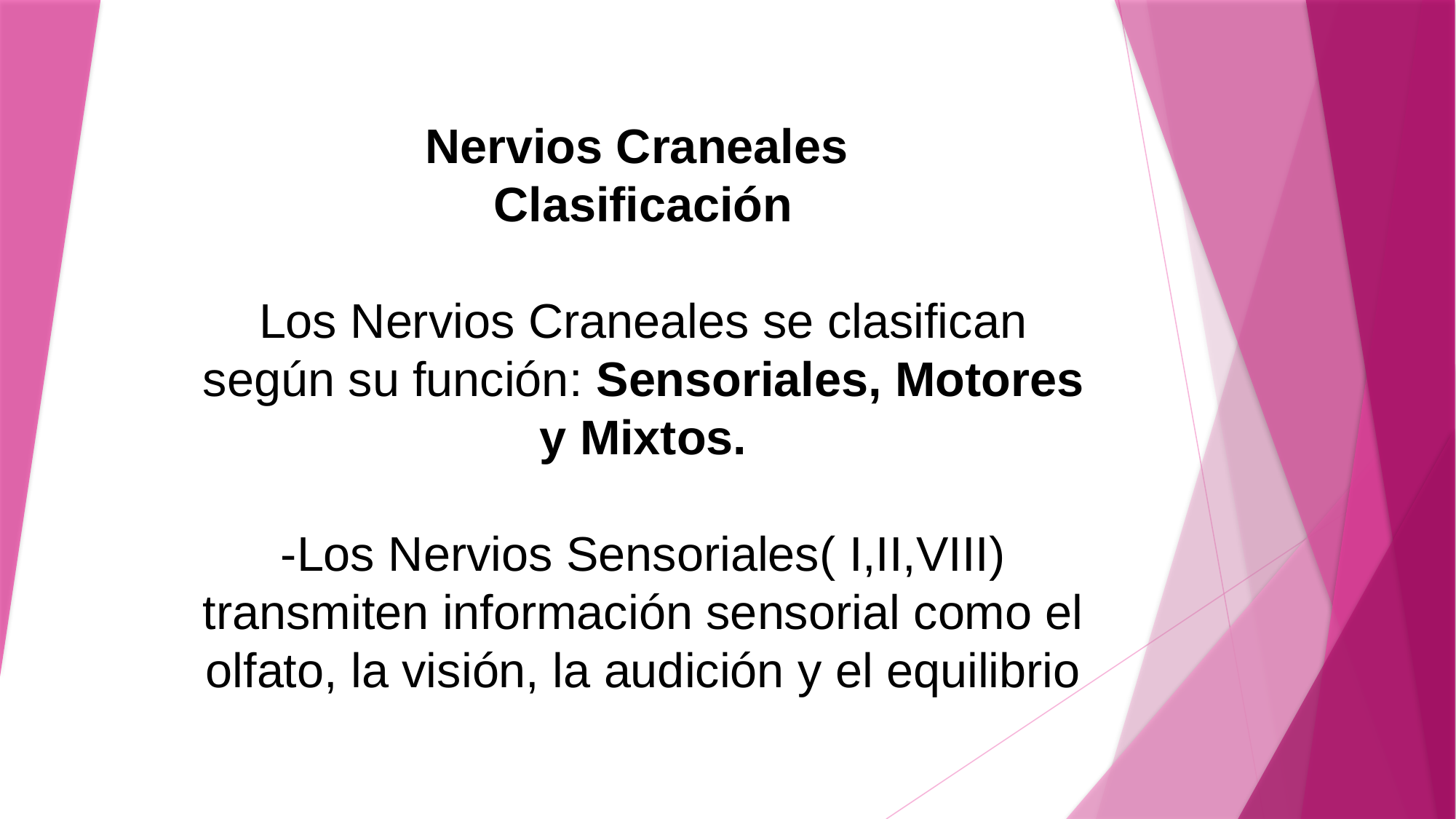

# Nervios Craneales Clasificación Los Nervios Craneales se clasifican según su función: Sensoriales, Motores y Mixtos. -Los Nervios Sensoriales( I,II,VIII) transmiten información sensorial como el olfato, la visión, la audición y el equilibrio